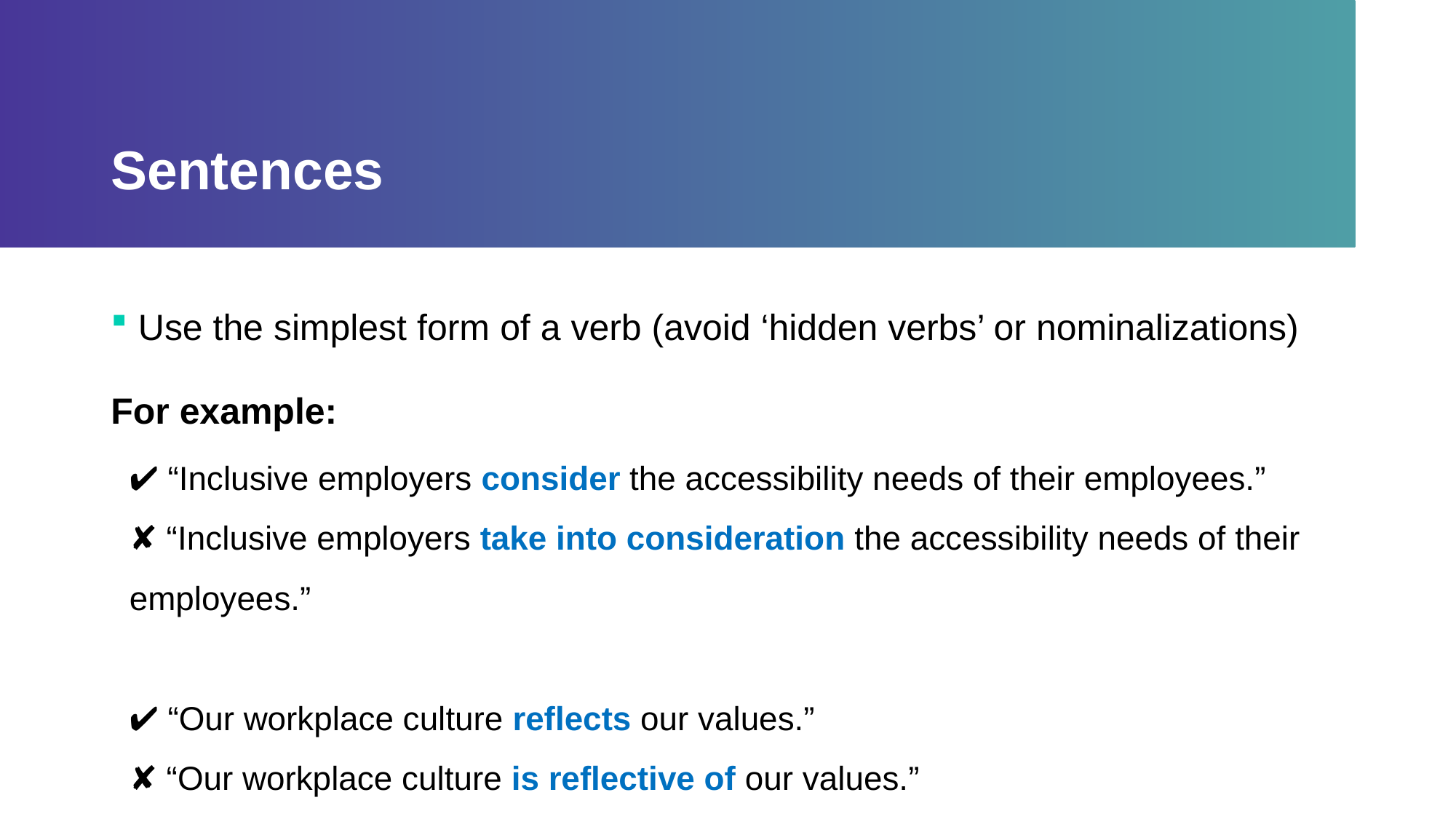

# Sentences
Use the simplest form of a verb (avoid ‘hidden verbs’ or nominalizations)
For example:
✔ “Inclusive employers consider the accessibility needs of their employees.”
✘ “Inclusive employers take into consideration the accessibility needs of their employees.”

✔ “Our workplace culture reflects our values.”
✘ “Our workplace culture is reflective of our values.”